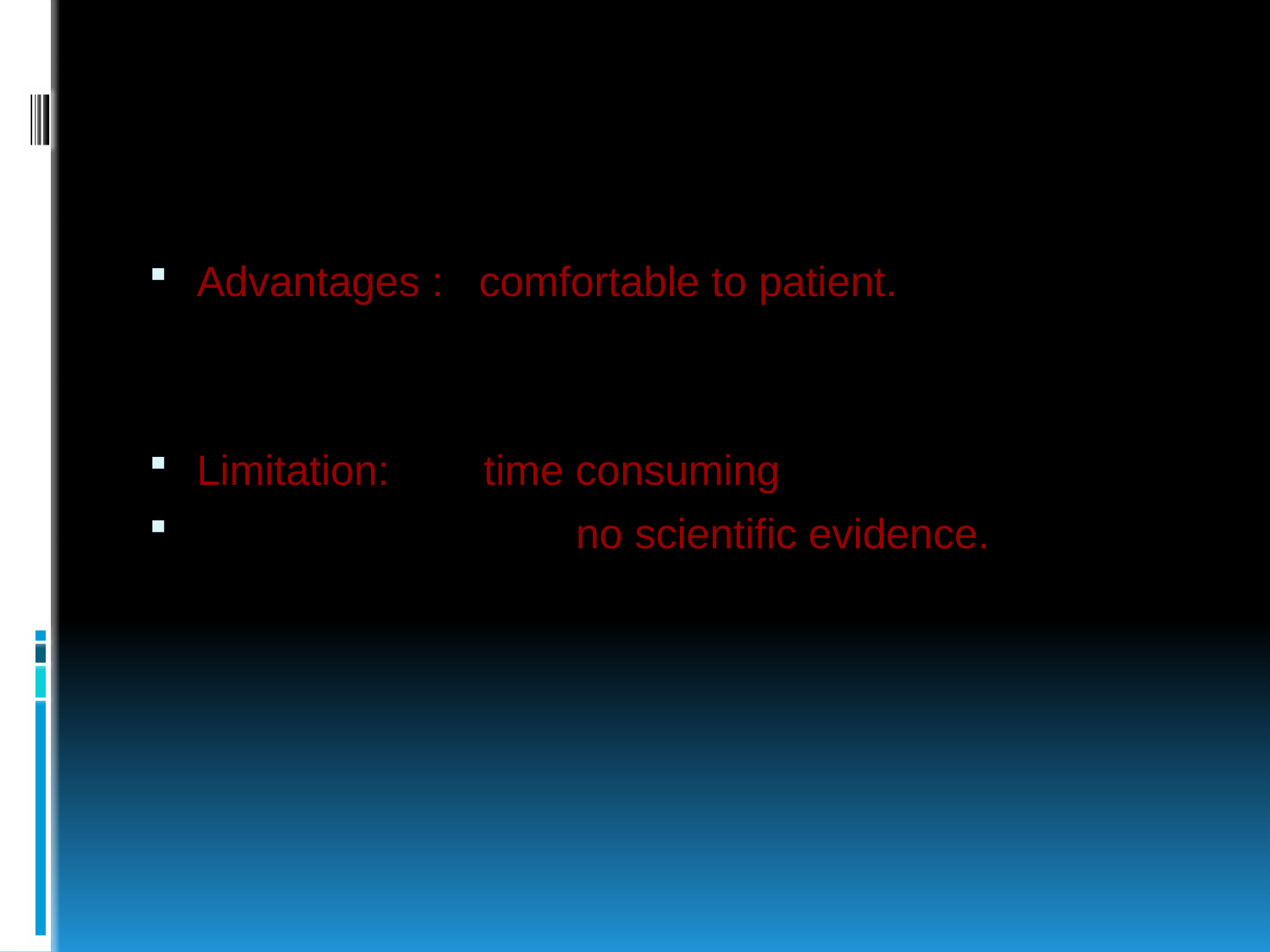

#
Advantages :   comfortable to patient.

Limitation:        time consuming
                                no scientific evidence.